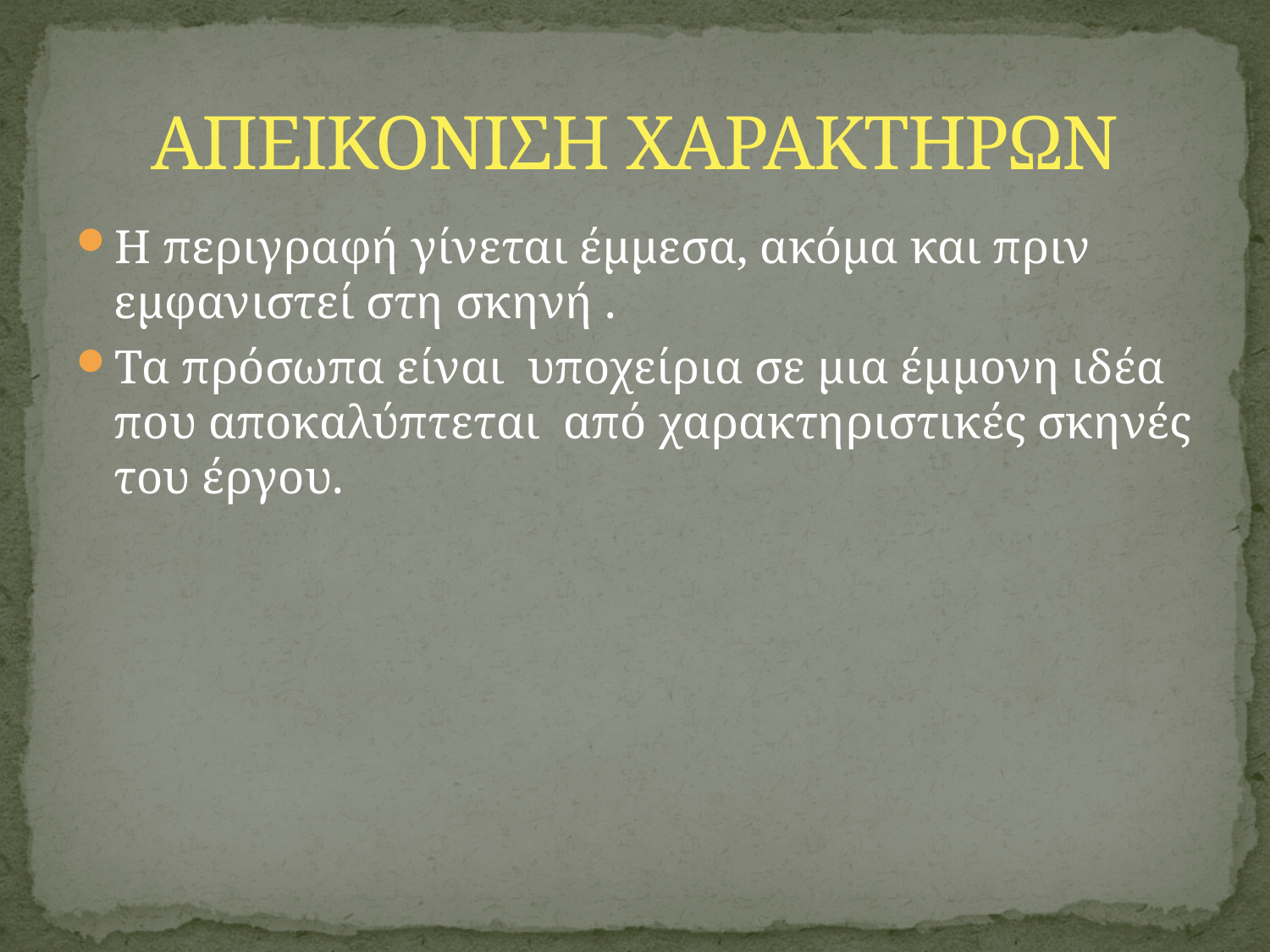

# ΑΠΕΙΚΟΝΙΣΗ ΧΑΡΑΚΤΗΡΩΝ
Η περιγραφή γίνεται έμμεσα, ακόμα και πριν εμφανιστεί στη σκηνή .
Τα πρόσωπα είναι  υποχείρια σε μια έμμονη ιδέα που αποκαλύπτεται  από χαρακτηριστικές σκηνές του έργου.